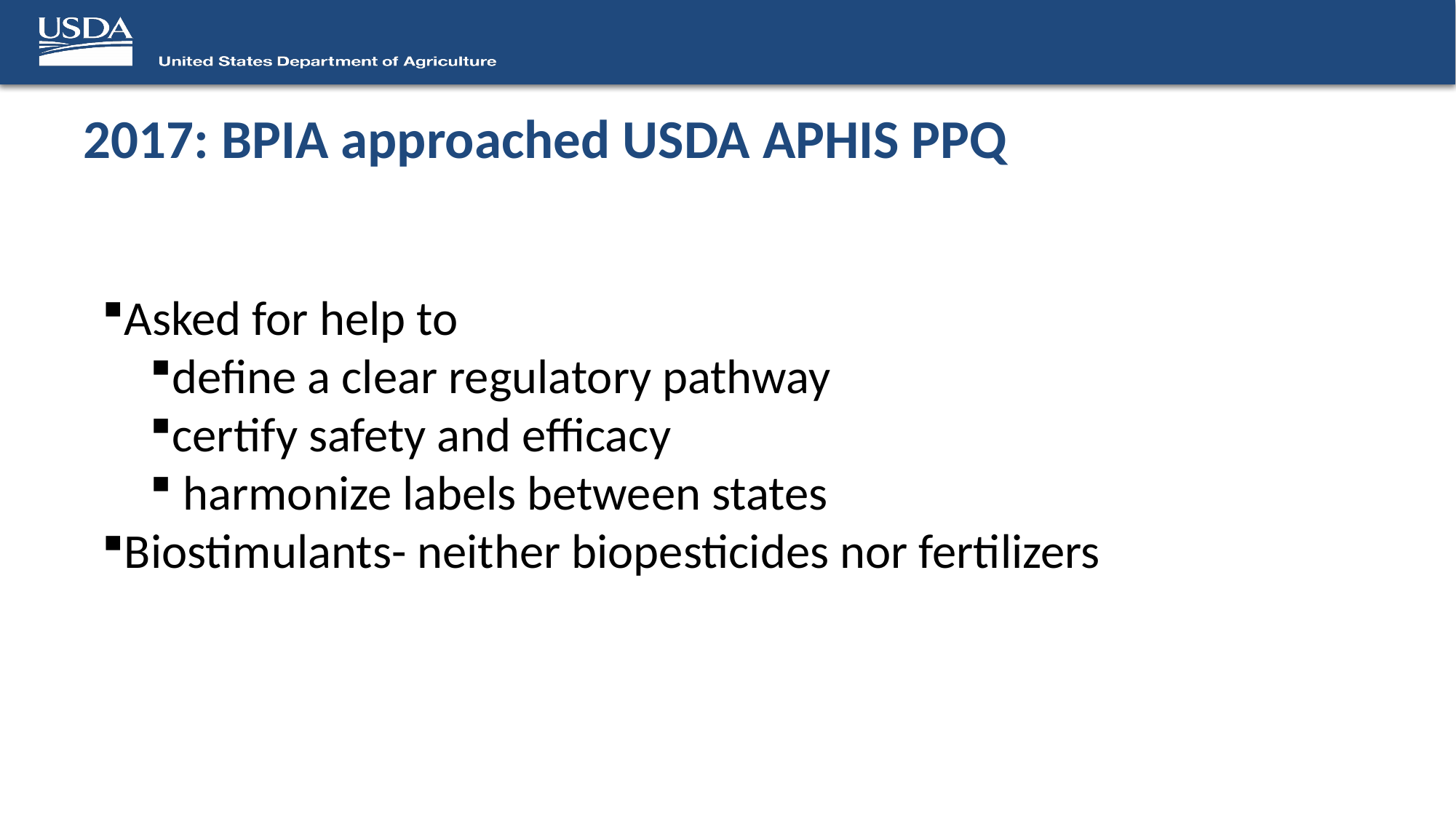

# 2017: BPIA approached USDA APHIS PPQ
Asked for help to
define a clear regulatory pathway
certify safety and efficacy
 harmonize labels between states
Biostimulants- neither biopesticides nor fertilizers